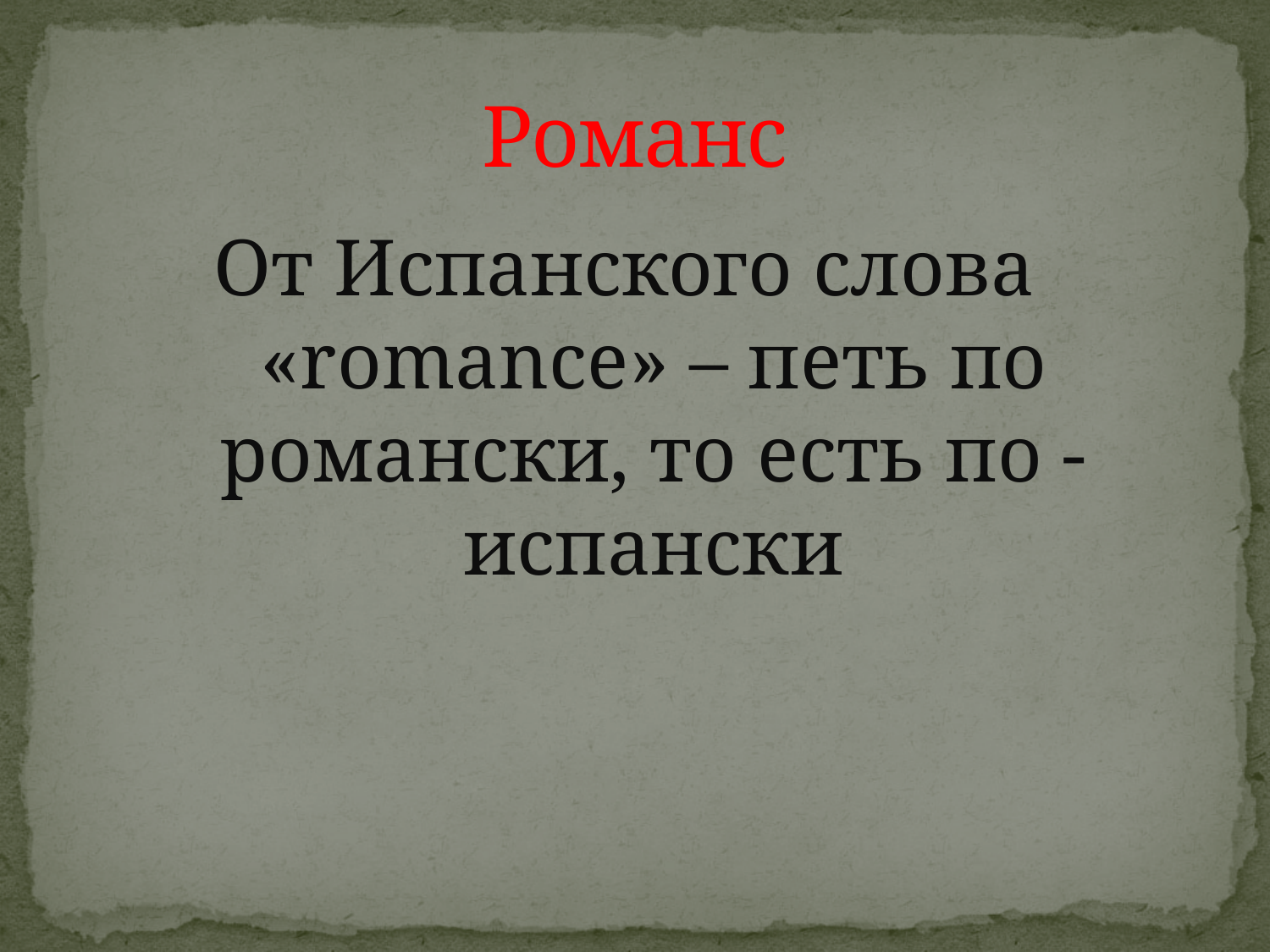

# Романс
От Испанского слова  «romance» – петь по романски, то есть по -испански